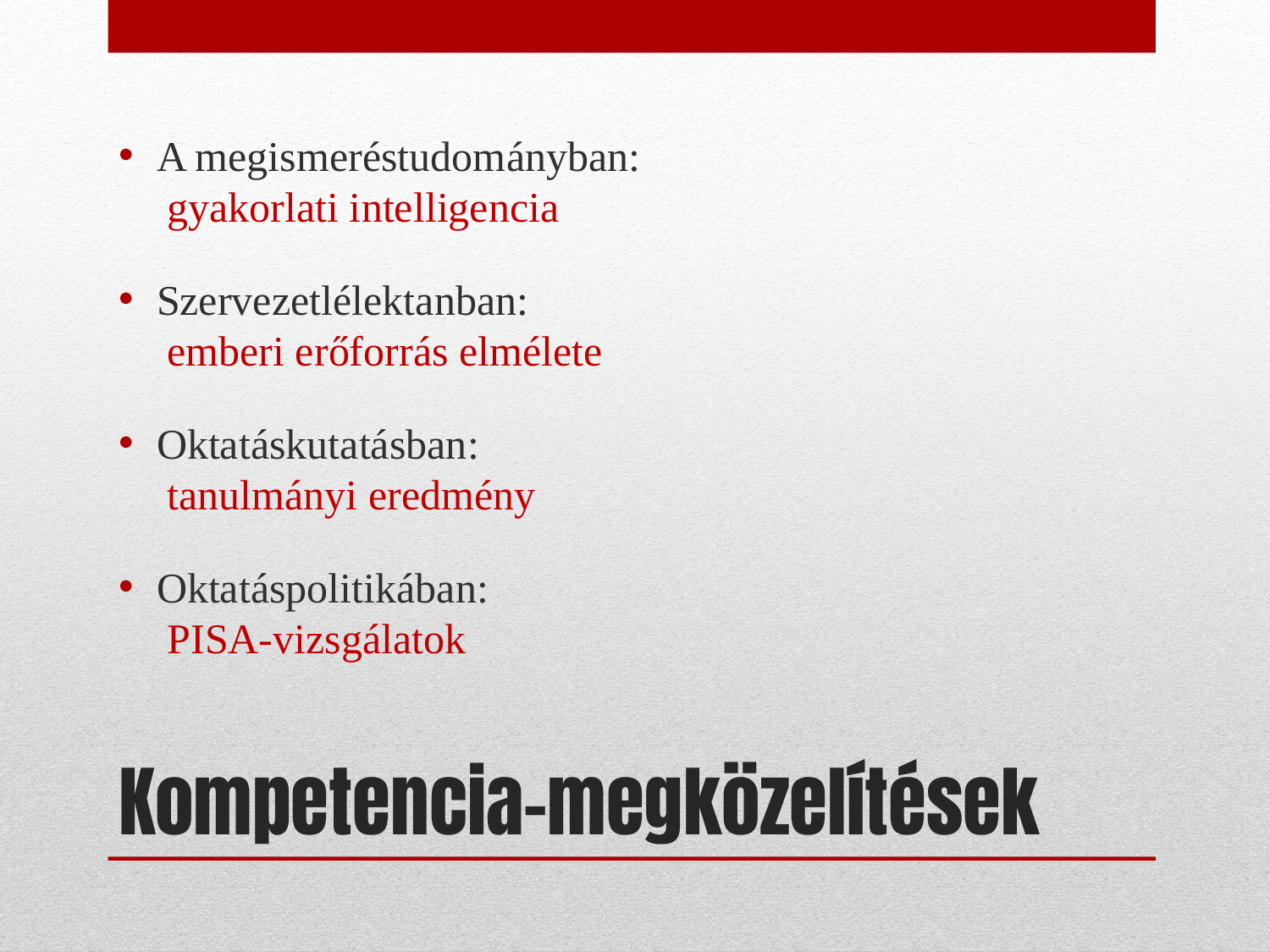

A megismeréstudományban:
 gyakorlati intelligencia
Szervezetlélektanban:
 emberi erőforrás elmélete
Oktatáskutatásban:
 tanulmányi eredmény
Oktatáspolitikában:
 PISA-vizsgálatok
# Kompetencia-megközelítések